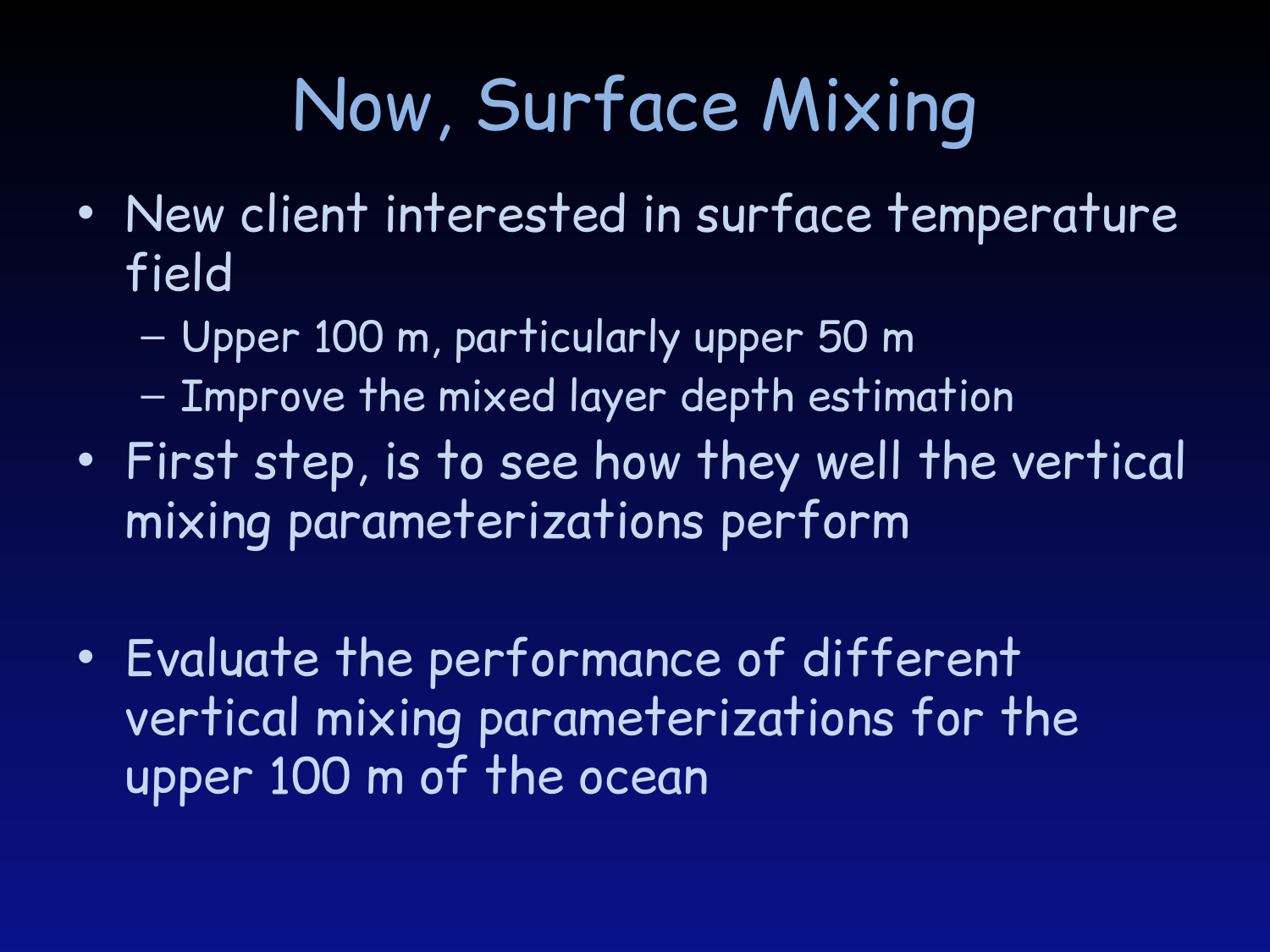

# Now, Surface Mixing
New client interested in surface temperature field
Upper 100 m, particularly upper 50 m
Improve the mixed layer depth estimation
First step, is to see how they well the vertical mixing parameterizations perform

Evaluate the performance of different vertical mixing parameterizations for the upper 100 m of the ocean